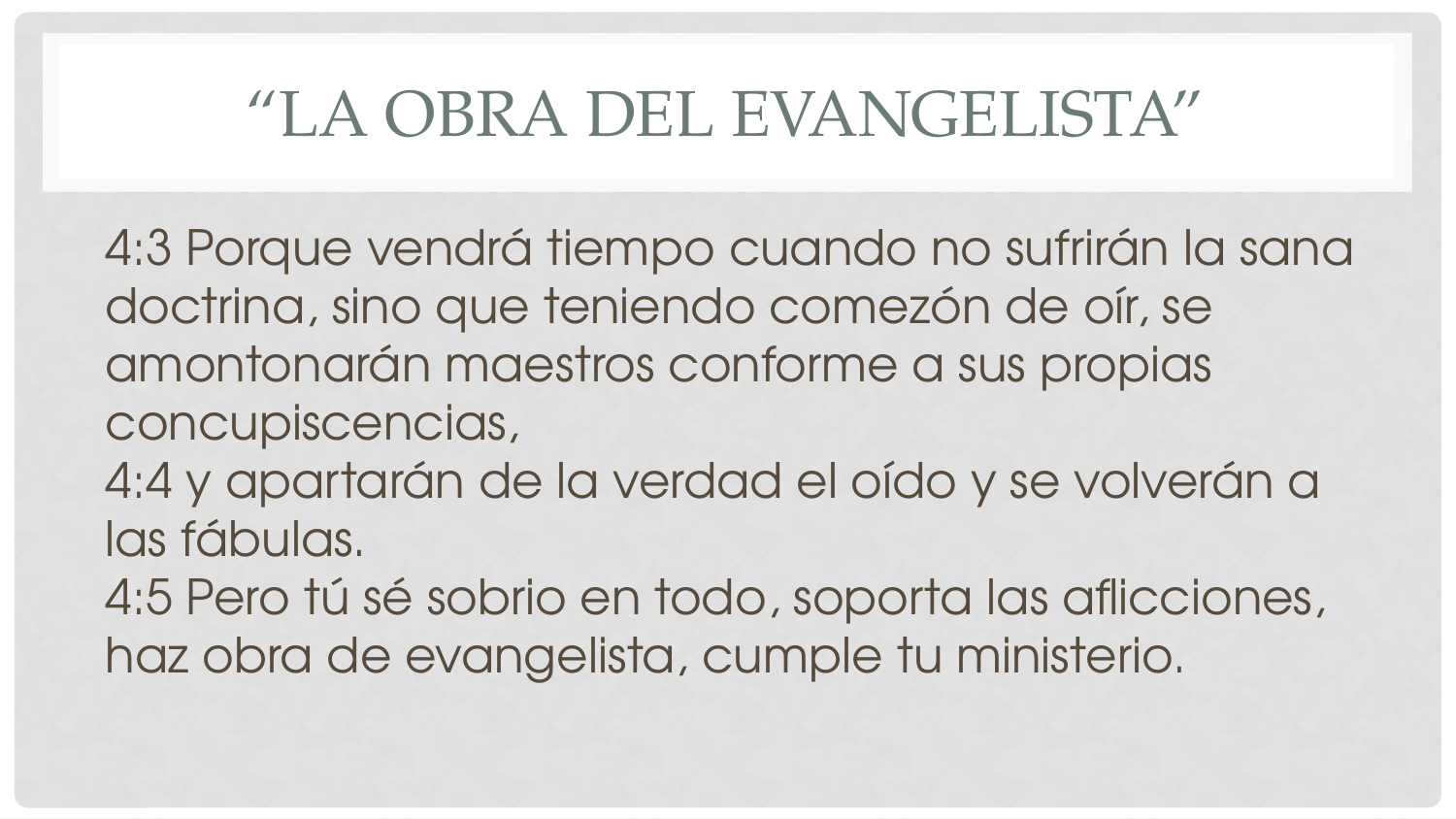

# “La obra del evangelista”
4:3 Porque vendrá tiempo cuando no sufrirán la sana doctrina, sino que teniendo comezón de oír, se amontonarán maestros conforme a sus propias concupiscencias, 
4:4 y apartarán de la verdad el oído y se volverán a las fábulas. 
4:5 Pero tú sé sobrio en todo, soporta las aflicciones, haz obra de evangelista, cumple tu ministerio.